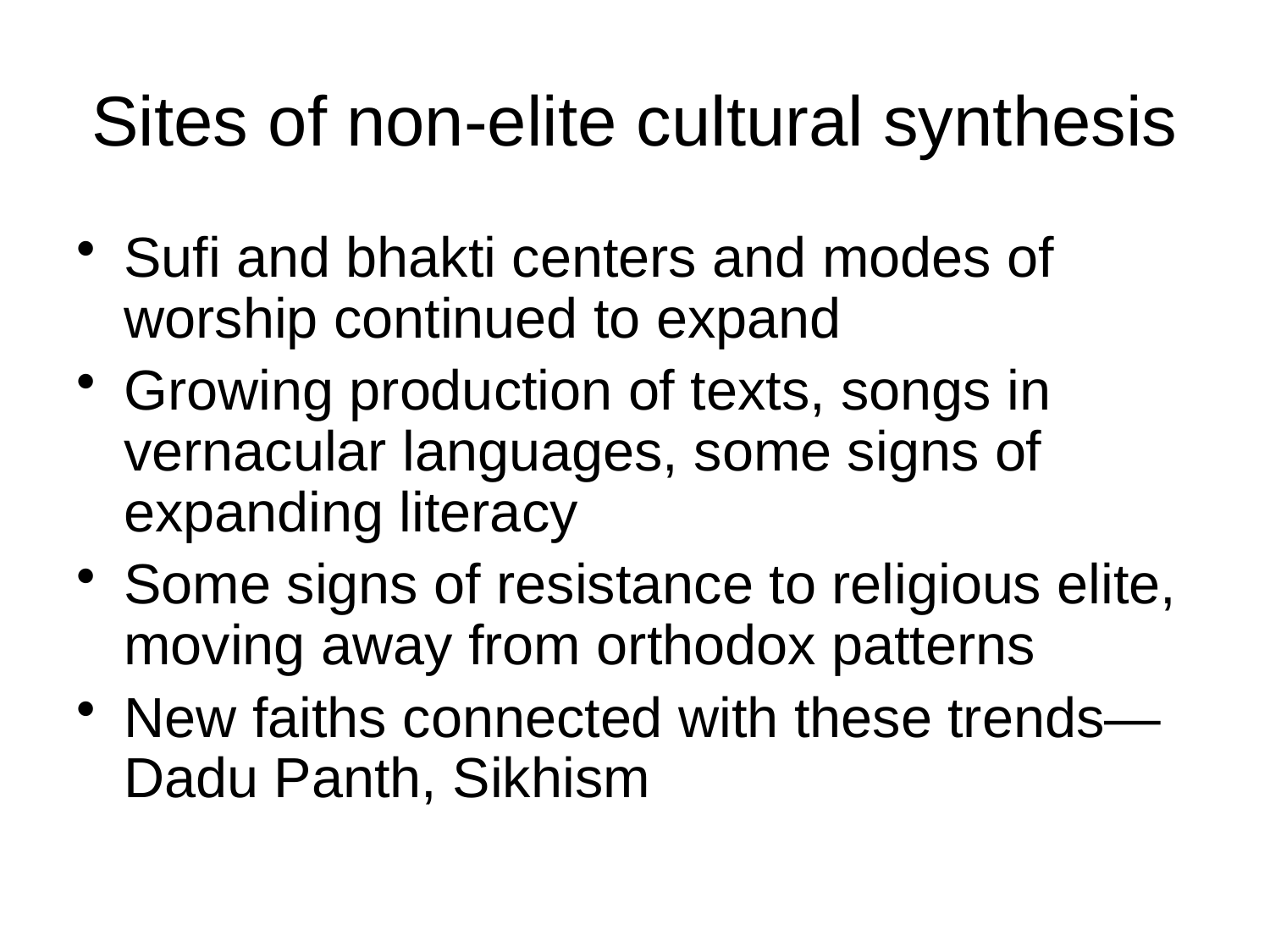

# Sites of non-elite cultural synthesis
Sufi and bhakti centers and modes of worship continued to expand
Growing production of texts, songs in vernacular languages, some signs of expanding literacy
Some signs of resistance to religious elite, moving away from orthodox patterns
New faiths connected with these trends—Dadu Panth, Sikhism